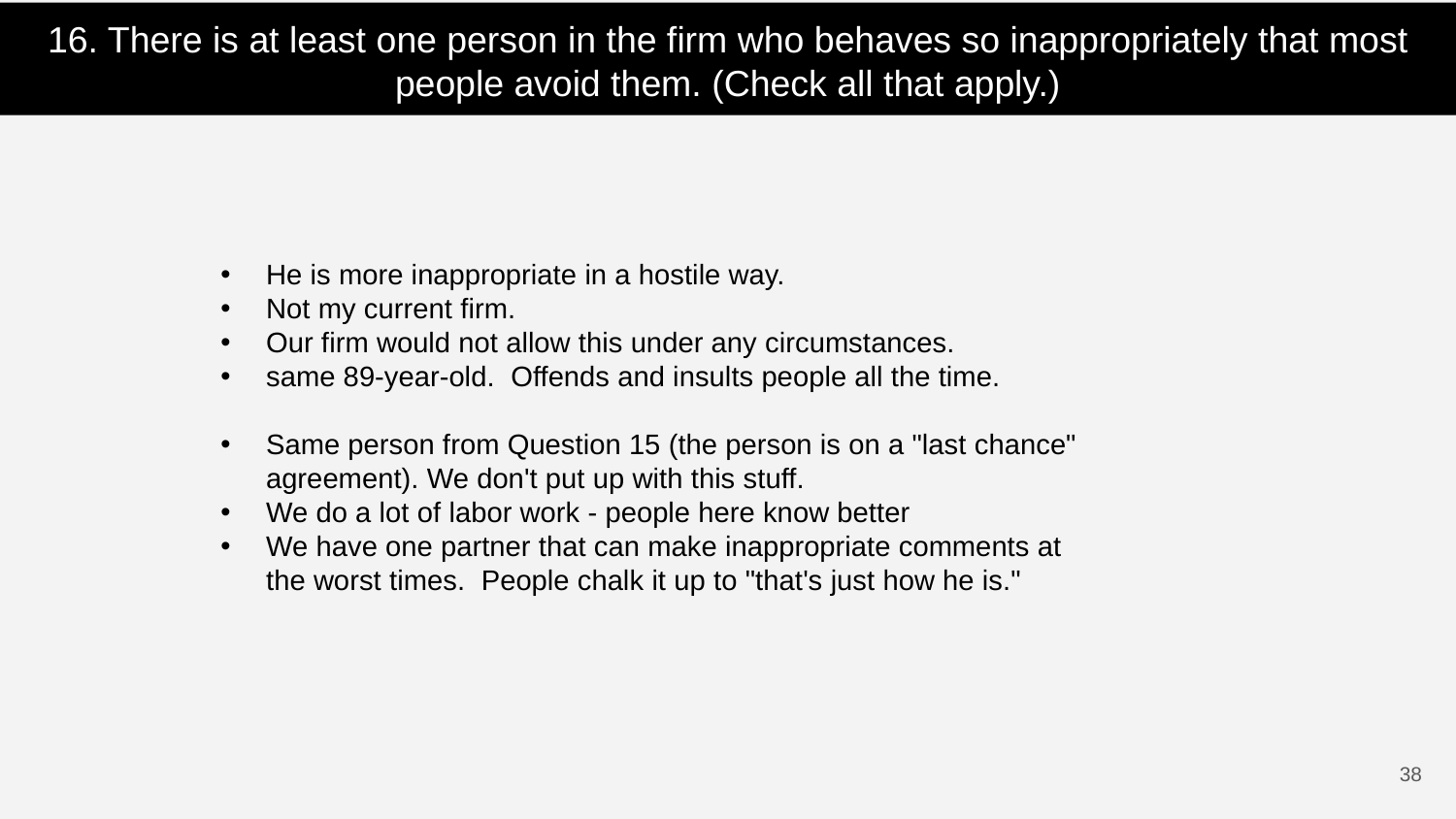

16. There is at least one person in the firm who behaves so inappropriately that most people avoid them. (Check all that apply.)
He is more inappropriate in a hostile way.
Not my current firm.
Our firm would not allow this under any circumstances.
same 89-year-old.  Offends and insults people all the time.
Same person from Question 15 (the person is on a "last chance" agreement). We don't put up with this stuff.
We do a lot of labor work - people here know better
We have one partner that can make inappropriate comments at the worst times.  People chalk it up to "that's just how he is."
38